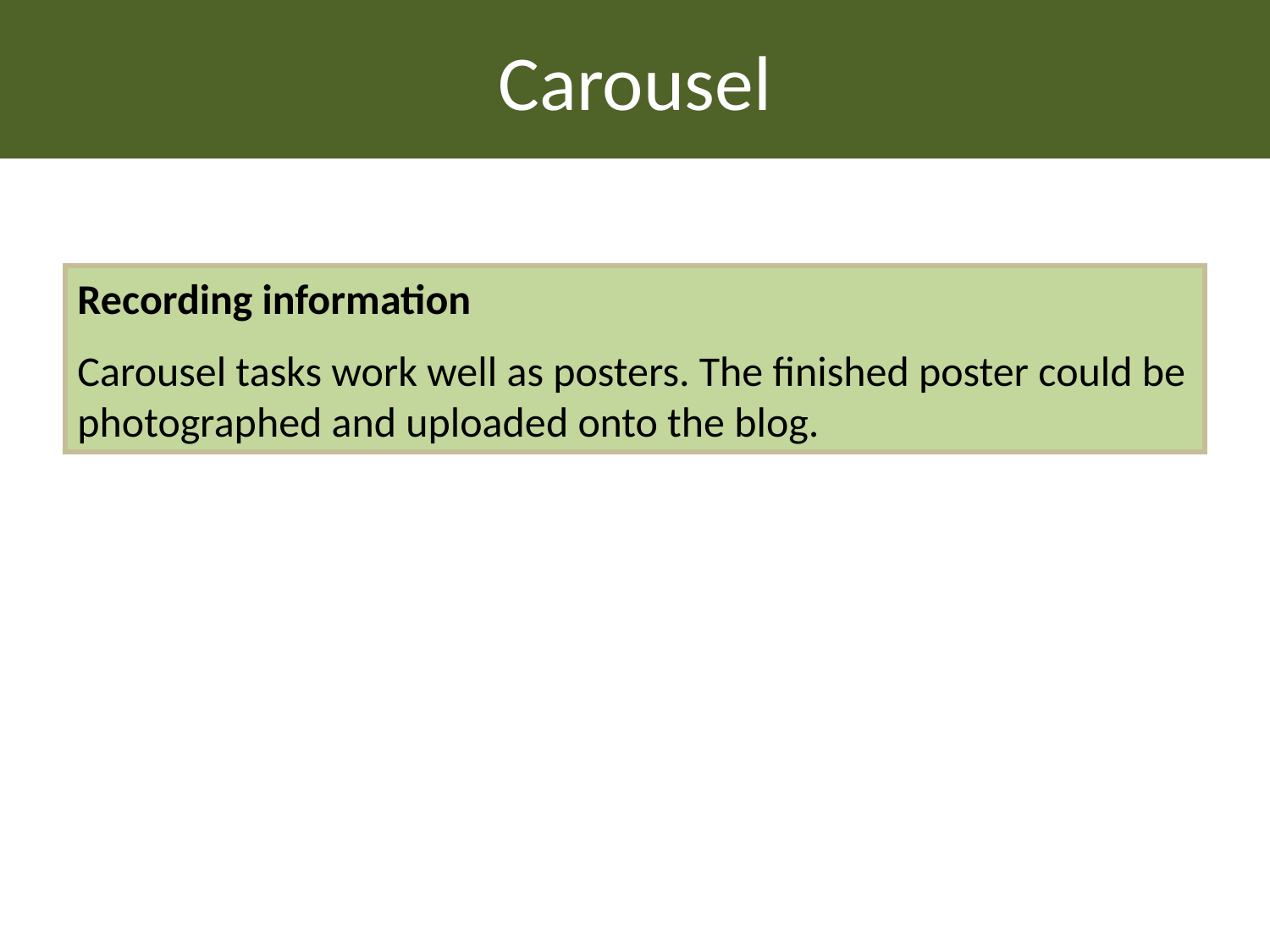

Carousel
Recording information
Carousel tasks work well as posters. The finished poster could be photographed and uploaded onto the blog.